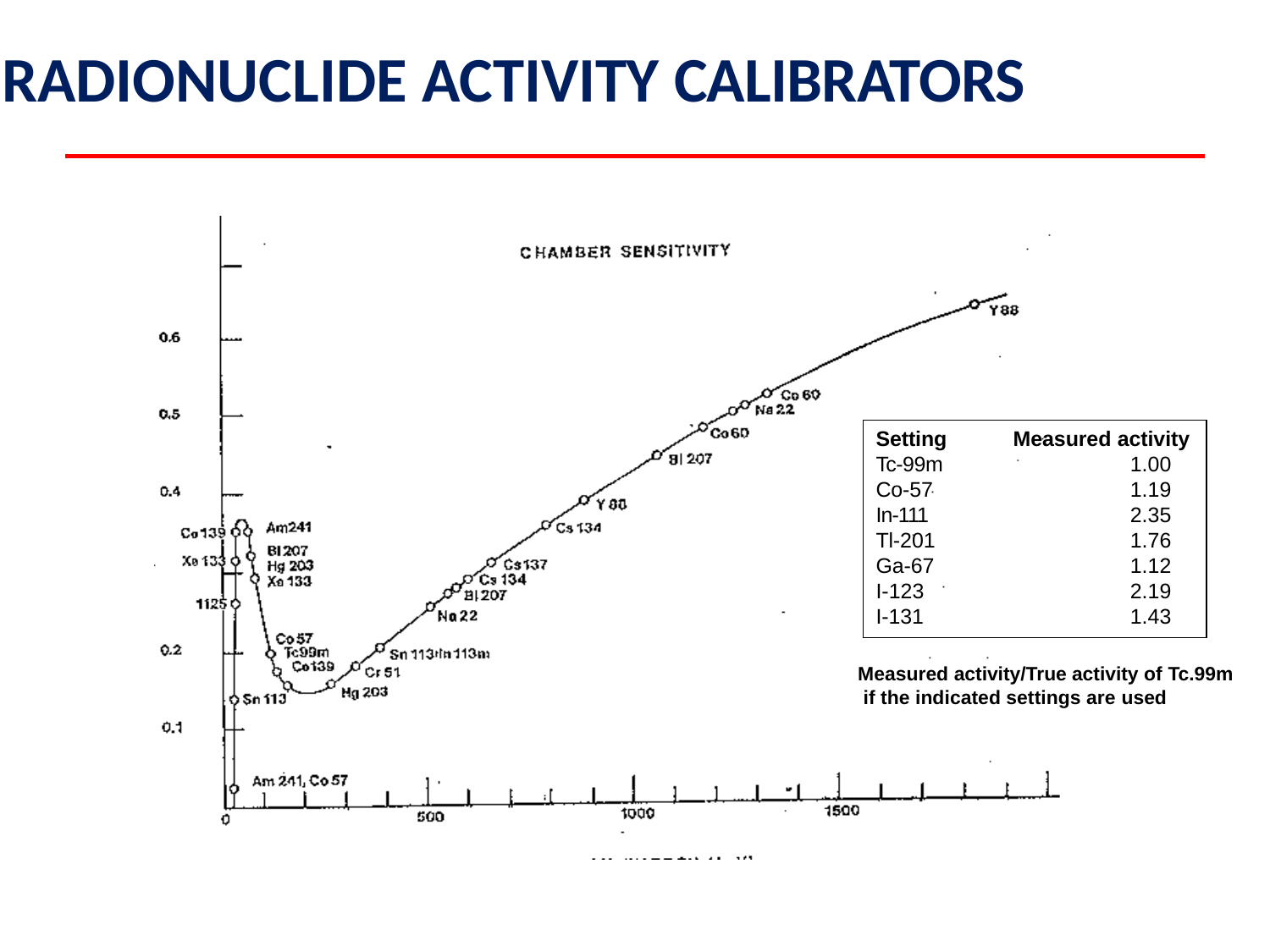

# RADIONUCLIDE ACTIVITY CALIBRATORS

| Setting | Measured activity |
| --- | --- |
| Tc-99m | 1.00 |
| Co-57 | 1.19 |
| In-111 | 2.35 |
| Tl-201 | 1.76 |
| Ga-67 | 1.12 |
| I-123 | 2.19 |
| I-131 | 1.43 |
Measured activity/True activity of Tc.99m  if the indicated settings are used